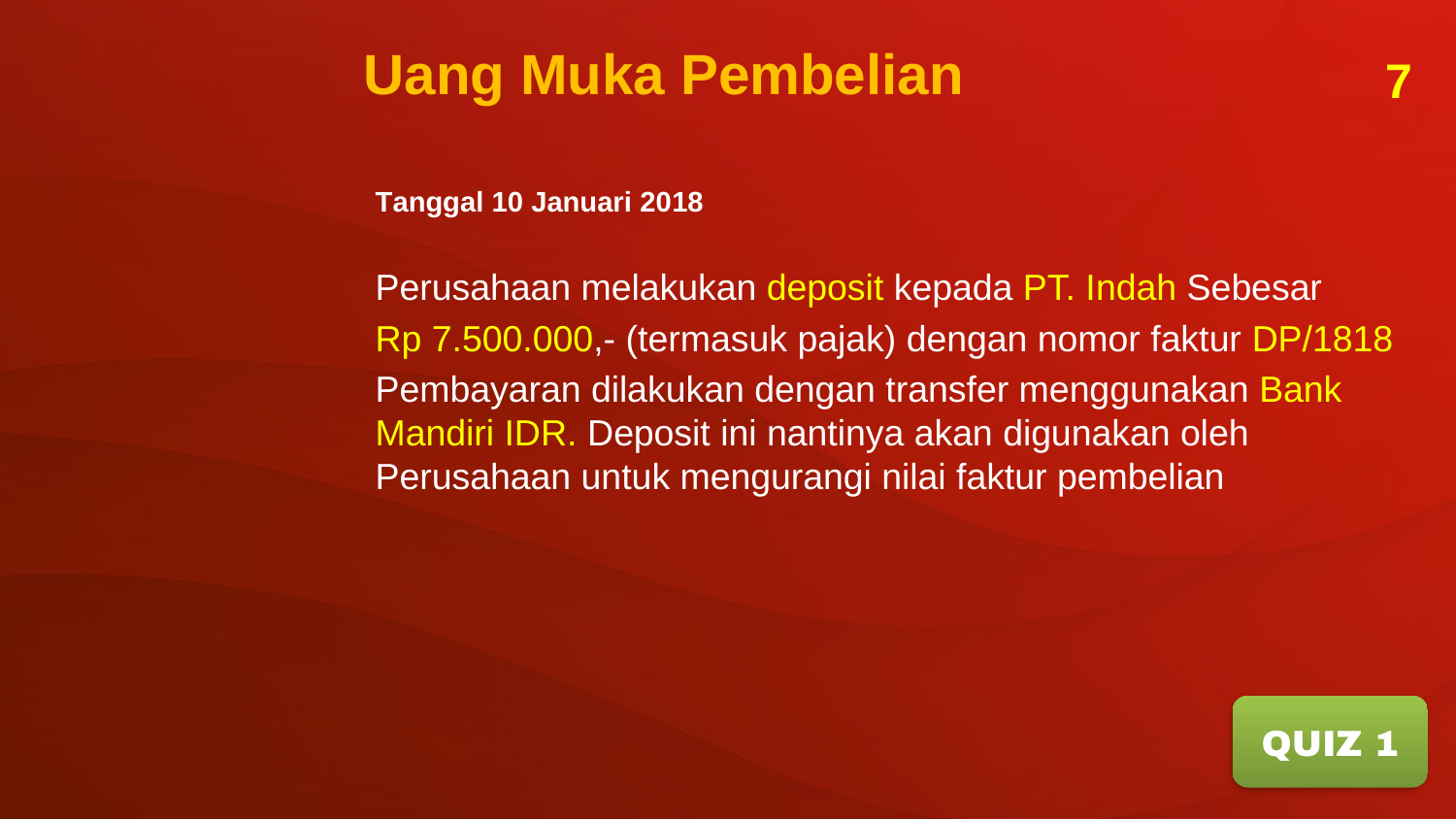

Uang Muka Pembelian
7
Tanggal 10 Januari 2018

Perusahaan melakukan deposit kepada PT. Indah Sebesar
Rp 7.500.000,- (termasuk pajak) dengan nomor faktur DP/1818
Pembayaran dilakukan dengan transfer menggunakan Bank Mandiri IDR. Deposit ini nantinya akan digunakan oleh Perusahaan untuk mengurangi nilai faktur pembelian
QUIZ 1